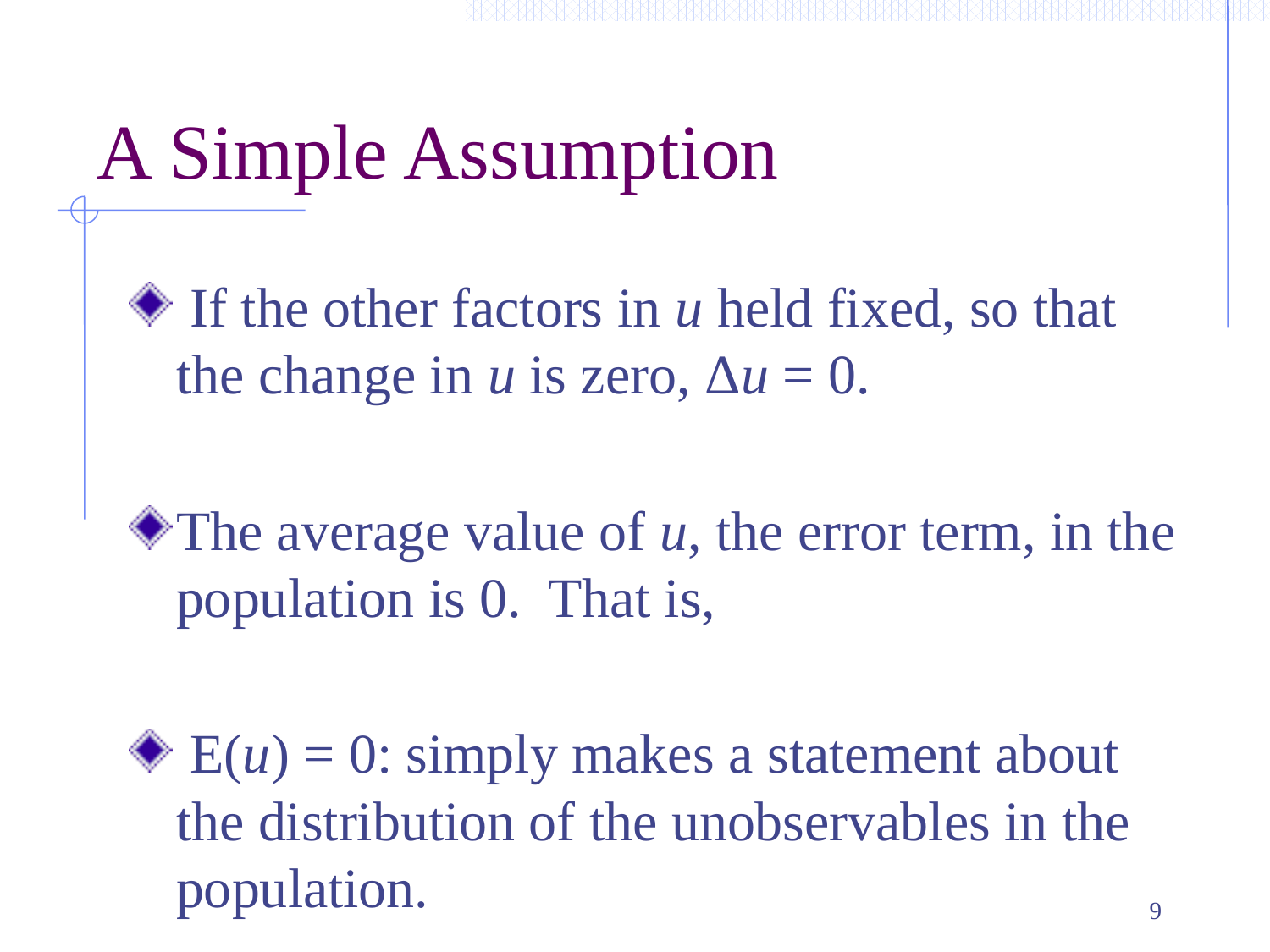

# A Simple Assumption
 If the other factors in u held fixed, so that the change in u is zero, Δu = 0.

The average value of u, the error term, in the population is 0.  That is,

 E(u) = 0: simply makes a statement about the distribution of the unobservables in the population.

9